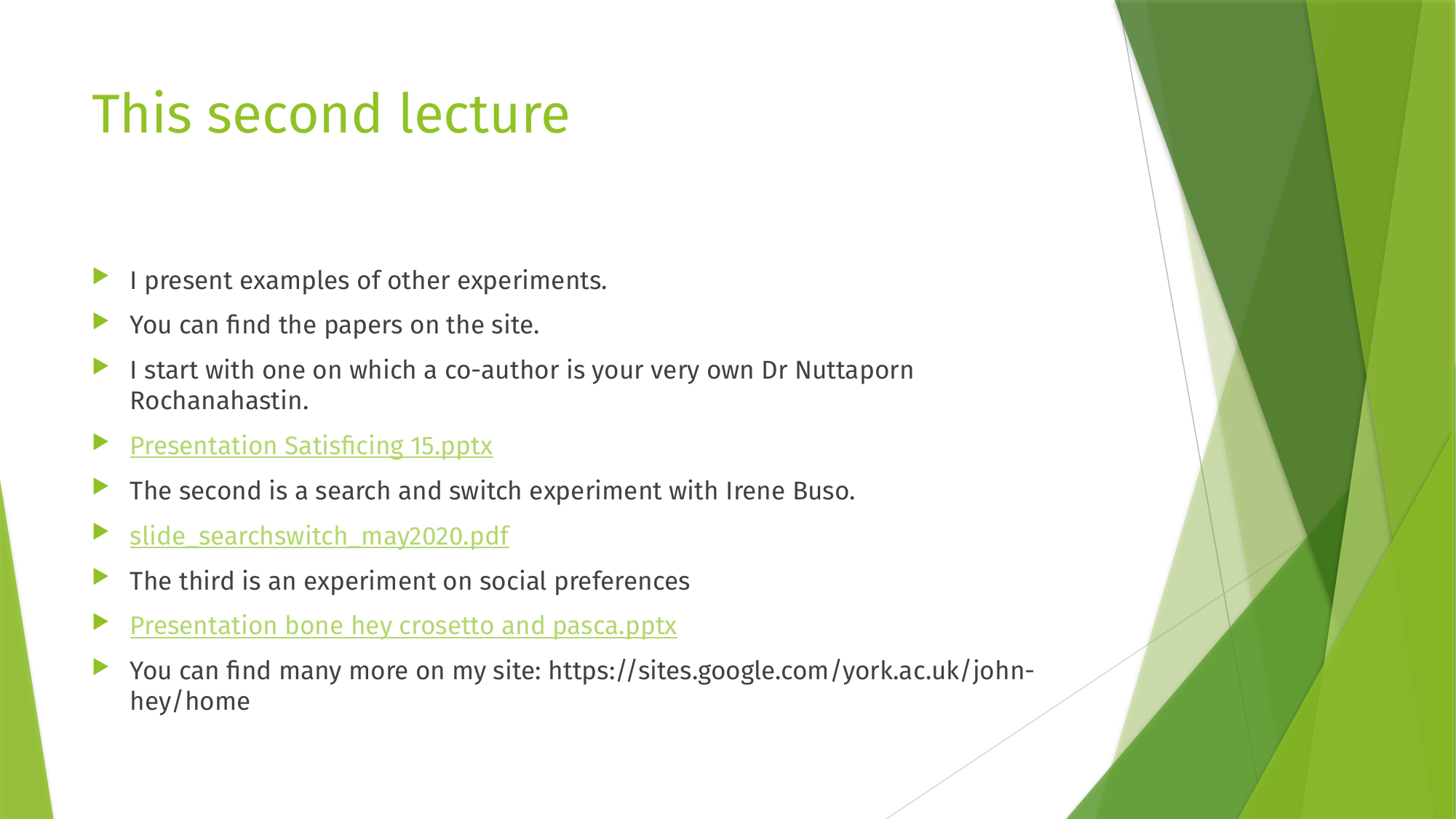

# This second lecture
I present examples of other experiments.
You can find the papers on the site.
I start with one on which a co-author is your very own Dr Nuttaporn Rochanahastin.
Presentation Satisficing 15.pptx
The second is a search and switch experiment with Irene Buso.
slide_searchswitch_may2020.pdf
The third is an experiment on social preferences
Presentation bone hey crosetto and pasca.pptx
You can find many more on my site: https://sites.google.com/york.ac.uk/john-hey/home